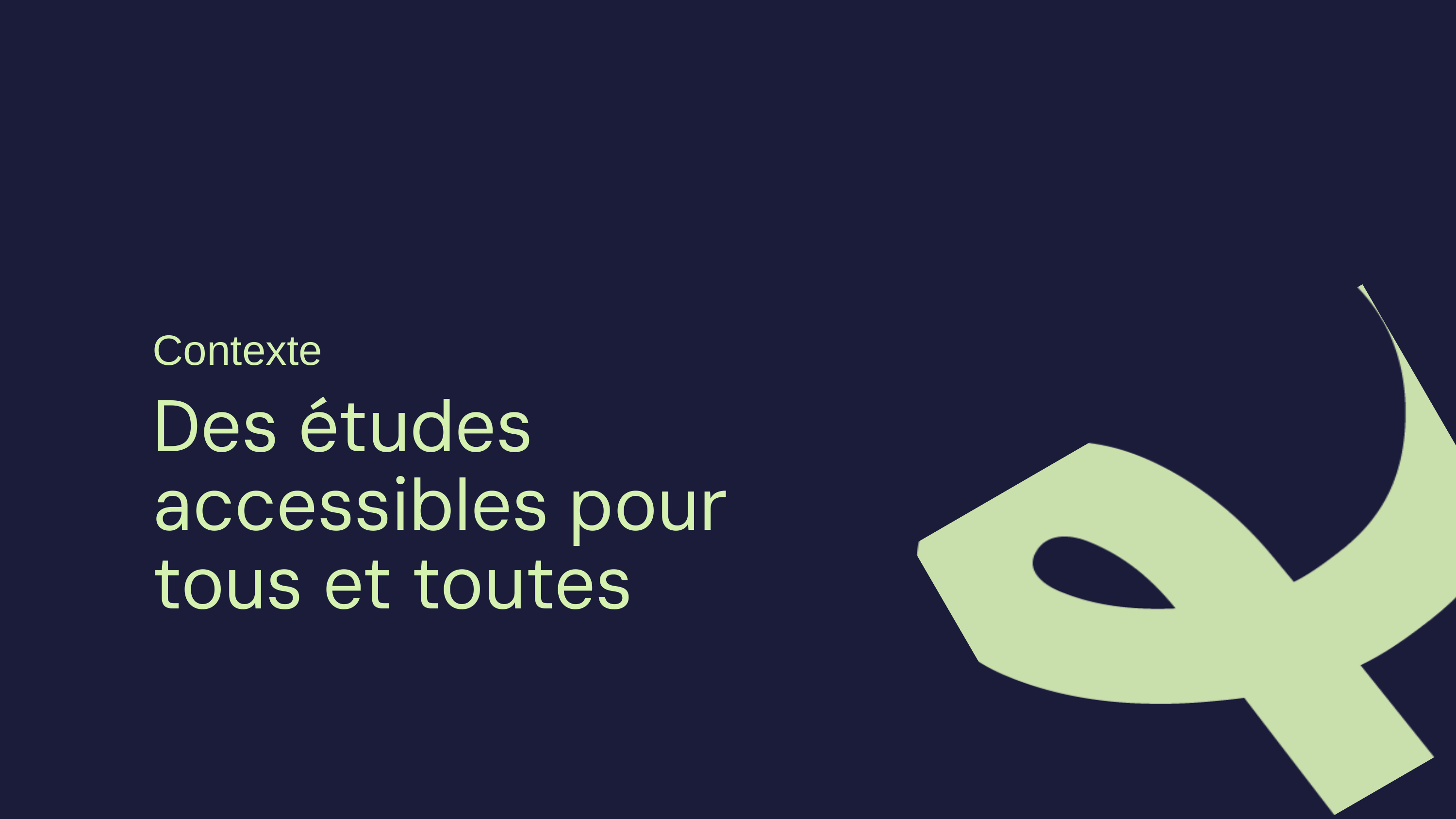

Contexte

Des études accessibles pour tous et toutes